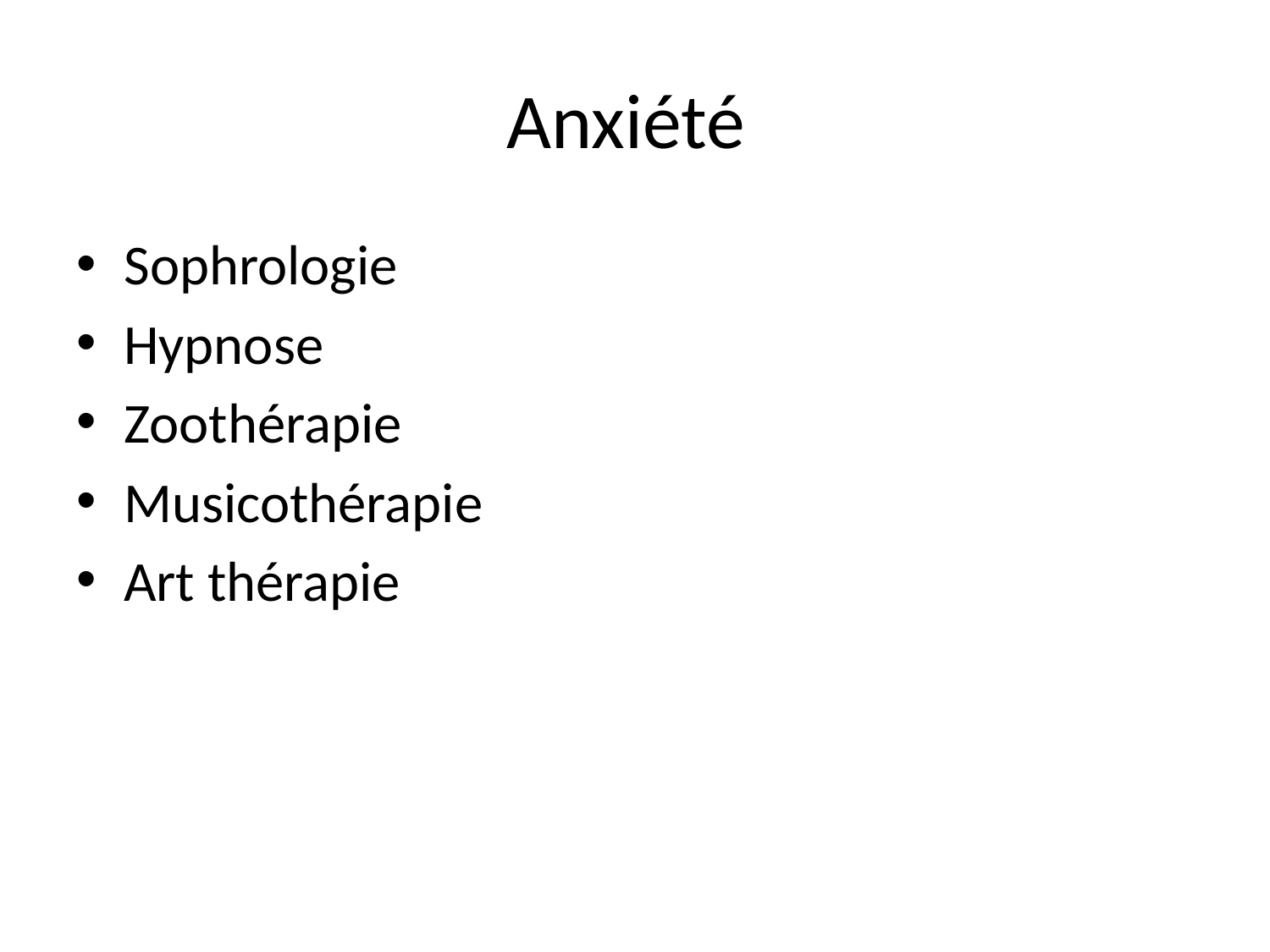

# Anxiété
Sophrologie
Hypnose
Zoothérapie
Musicothérapie
Art thérapie